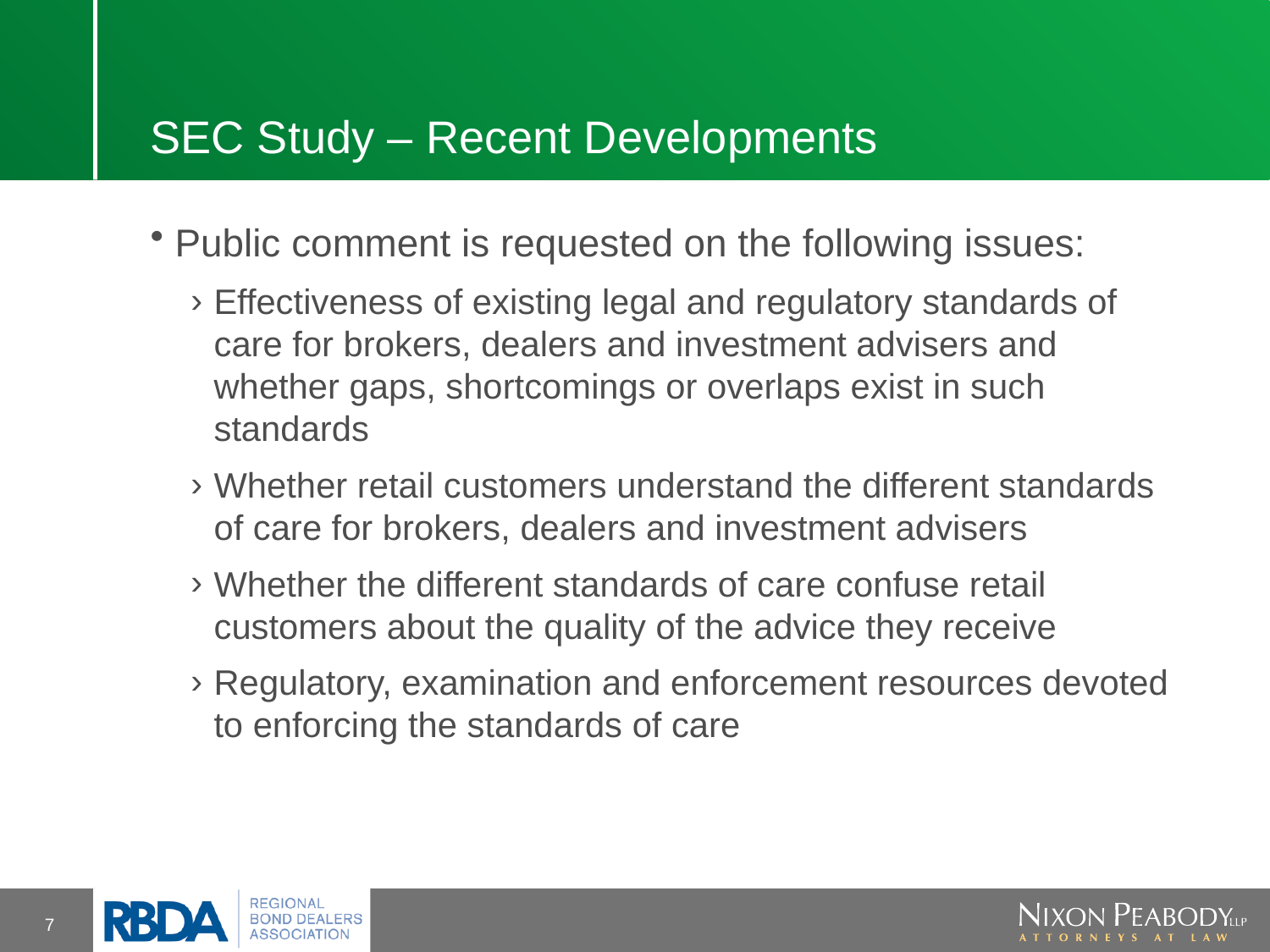

# SEC Study – Recent Developments
Public comment is requested on the following issues:
Effectiveness of existing legal and regulatory standards of care for brokers, dealers and investment advisers and whether gaps, shortcomings or overlaps exist in such standards
Whether retail customers understand the different standards of care for brokers, dealers and investment advisers
Whether the different standards of care confuse retail customers about the quality of the advice they receive
Regulatory, examination and enforcement resources devoted to enforcing the standards of care